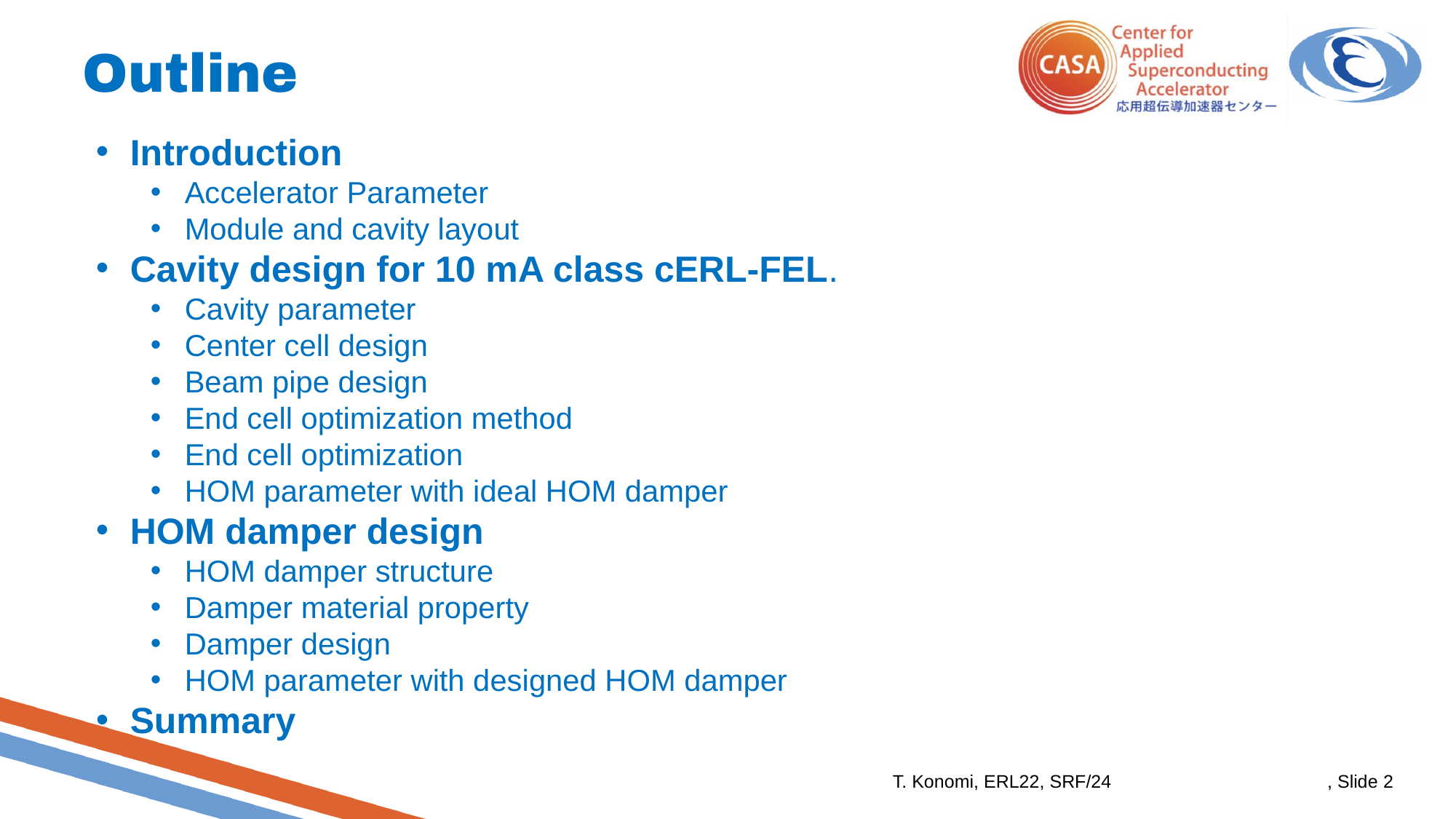

# Outline
Introduction
Accelerator Parameter
Module and cavity layout
Cavity design for 10 mA class cERL-FEL.
Cavity parameter
Center cell design
Beam pipe design
End cell optimization method
End cell optimization
HOM parameter with ideal HOM damper
HOM damper design
HOM damper structure
Damper material property
Damper design
HOM parameter with designed HOM damper
Summary
T. Konomi, ERL22, SRF/24
, Slide 2